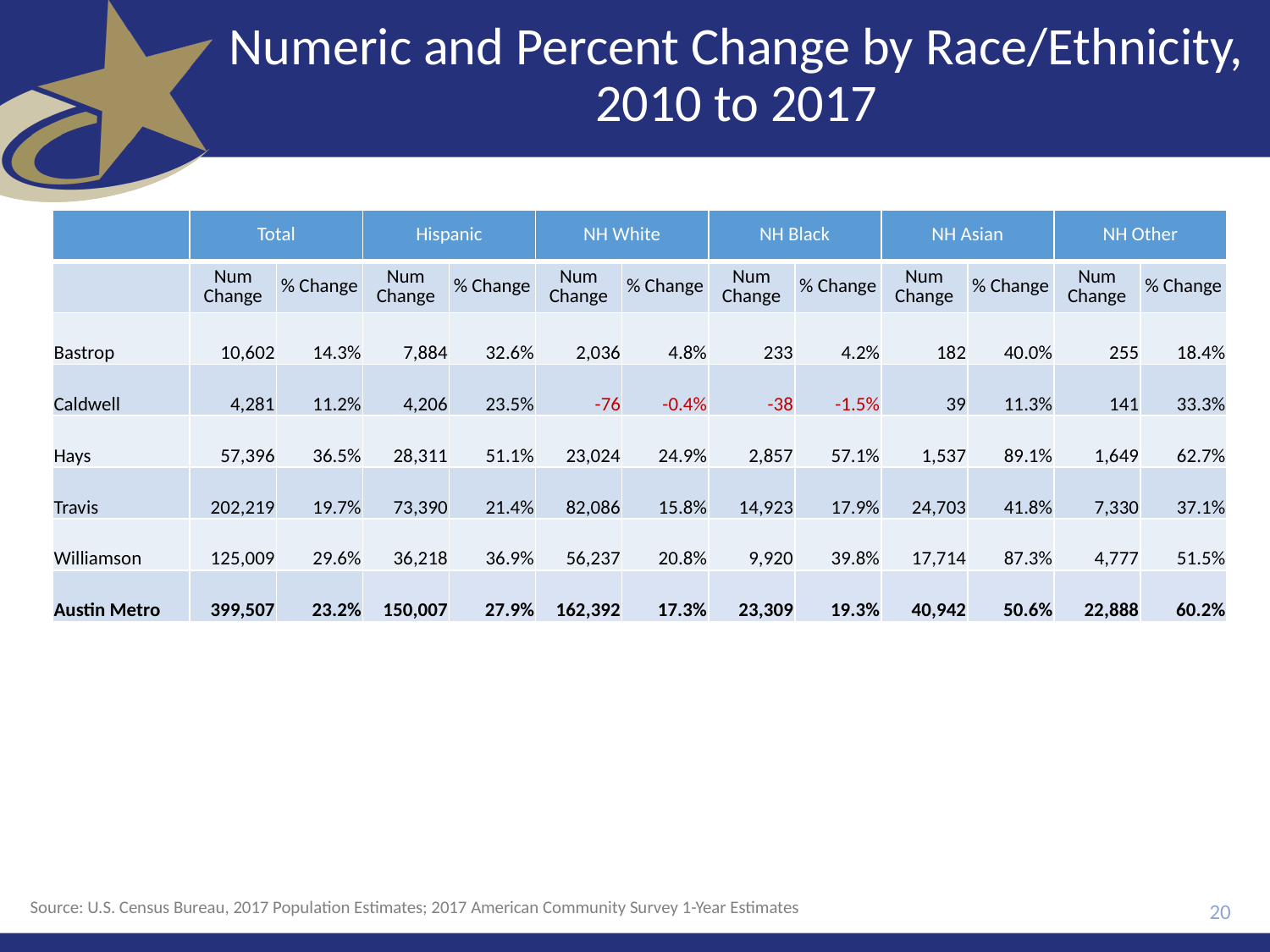

# Numeric and Percent Change by Race/Ethnicity, 2010 to 2017
|  | Total |  | Hispanic |  | NH White |  | NH Black |  | NH Asian |  | NH Other |  |
| --- | --- | --- | --- | --- | --- | --- | --- | --- | --- | --- | --- | --- |
|  | Num Change | % Change | Num Change | % Change | Num Change | % Change | Num Change | % Change | Num Change | % Change | Num Change | % Change |
| Bastrop | 10,602 | 14.3% | 7,884 | 32.6% | 2,036 | 4.8% | 233 | 4.2% | 182 | 40.0% | 255 | 18.4% |
| Caldwell | 4,281 | 11.2% | 4,206 | 23.5% | -76 | -0.4% | -38 | -1.5% | 39 | 11.3% | 141 | 33.3% |
| Hays | 57,396 | 36.5% | 28,311 | 51.1% | 23,024 | 24.9% | 2,857 | 57.1% | 1,537 | 89.1% | 1,649 | 62.7% |
| Travis | 202,219 | 19.7% | 73,390 | 21.4% | 82,086 | 15.8% | 14,923 | 17.9% | 24,703 | 41.8% | 7,330 | 37.1% |
| Williamson | 125,009 | 29.6% | 36,218 | 36.9% | 56,237 | 20.8% | 9,920 | 39.8% | 17,714 | 87.3% | 4,777 | 51.5% |
| Austin Metro | 399,507 | 23.2% | 150,007 | 27.9% | 162,392 | 17.3% | 23,309 | 19.3% | 40,942 | 50.6% | 22,888 | 60.2% |
Source: U.S. Census Bureau, 2017 Population Estimates; 2017 American Community Survey 1-Year Estimates
20